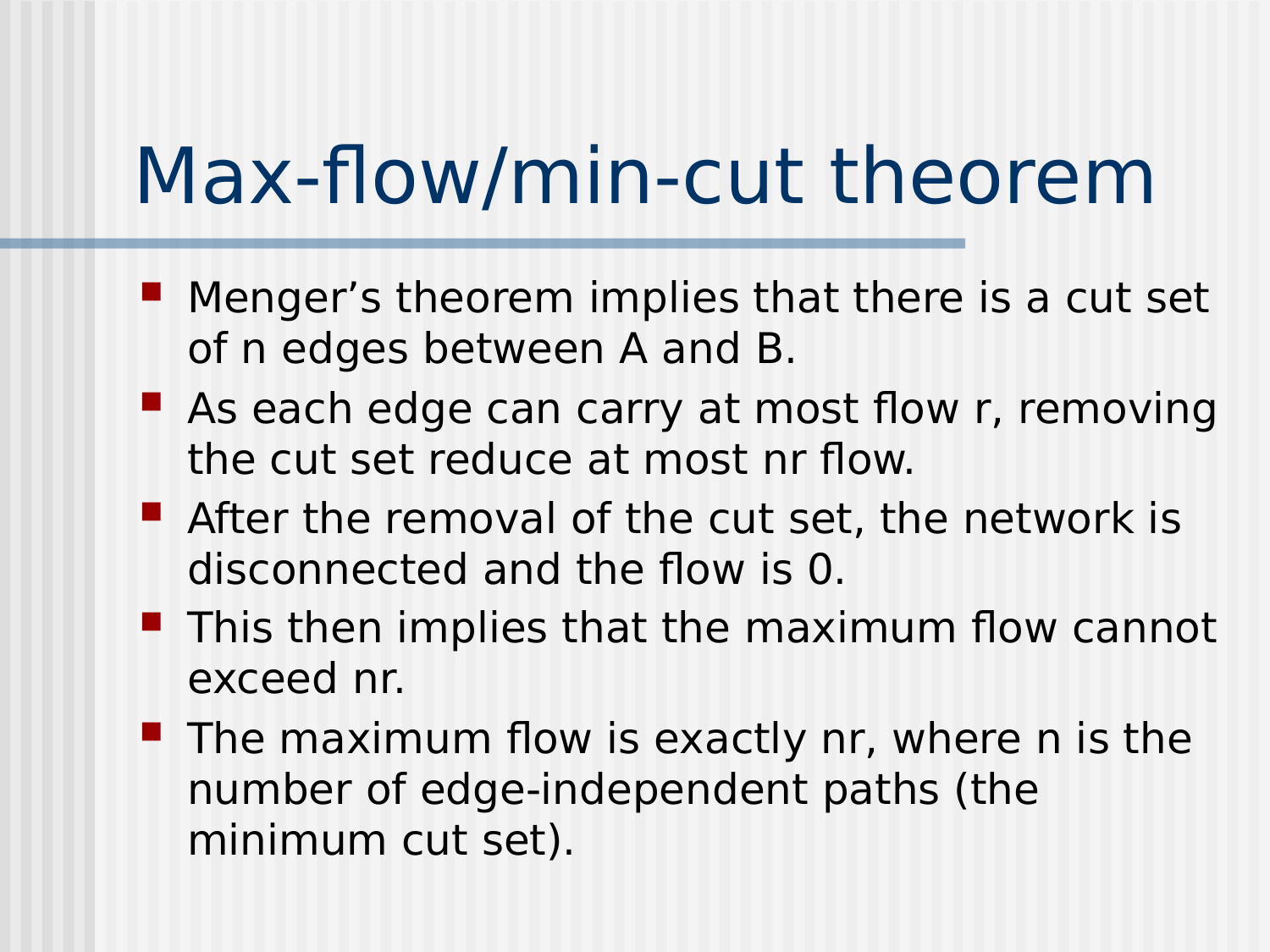

# Max-flow/min-cut theorem
Menger’s theorem implies that there is a cut set of n edges between A and B.
As each edge can carry at most flow r, removing the cut set reduce at most nr flow.
After the removal of the cut set, the network is disconnected and the flow is 0.
This then implies that the maximum flow cannot exceed nr.
The maximum flow is exactly nr, where n is the number of edge-independent paths (the minimum cut set).